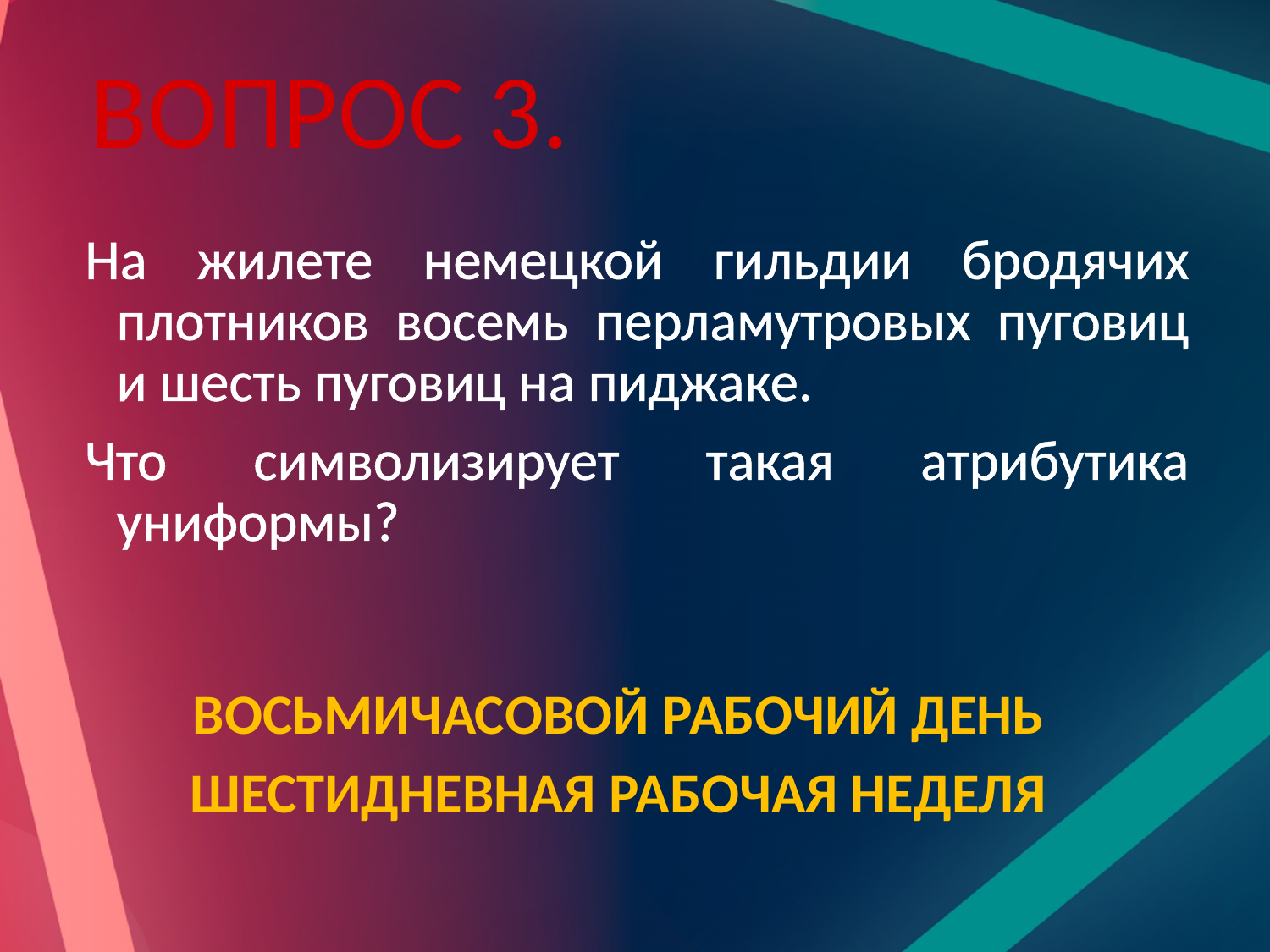

# Вопрос 3.
На жилете немецкой гильдии бродячих плотников восемь перламутровых пуговиц и шесть пуговиц на пиджаке.
Что символизирует такая атрибутика униформы?
Восьмичасовой рабочий день
Шестидневная рабочая неделя